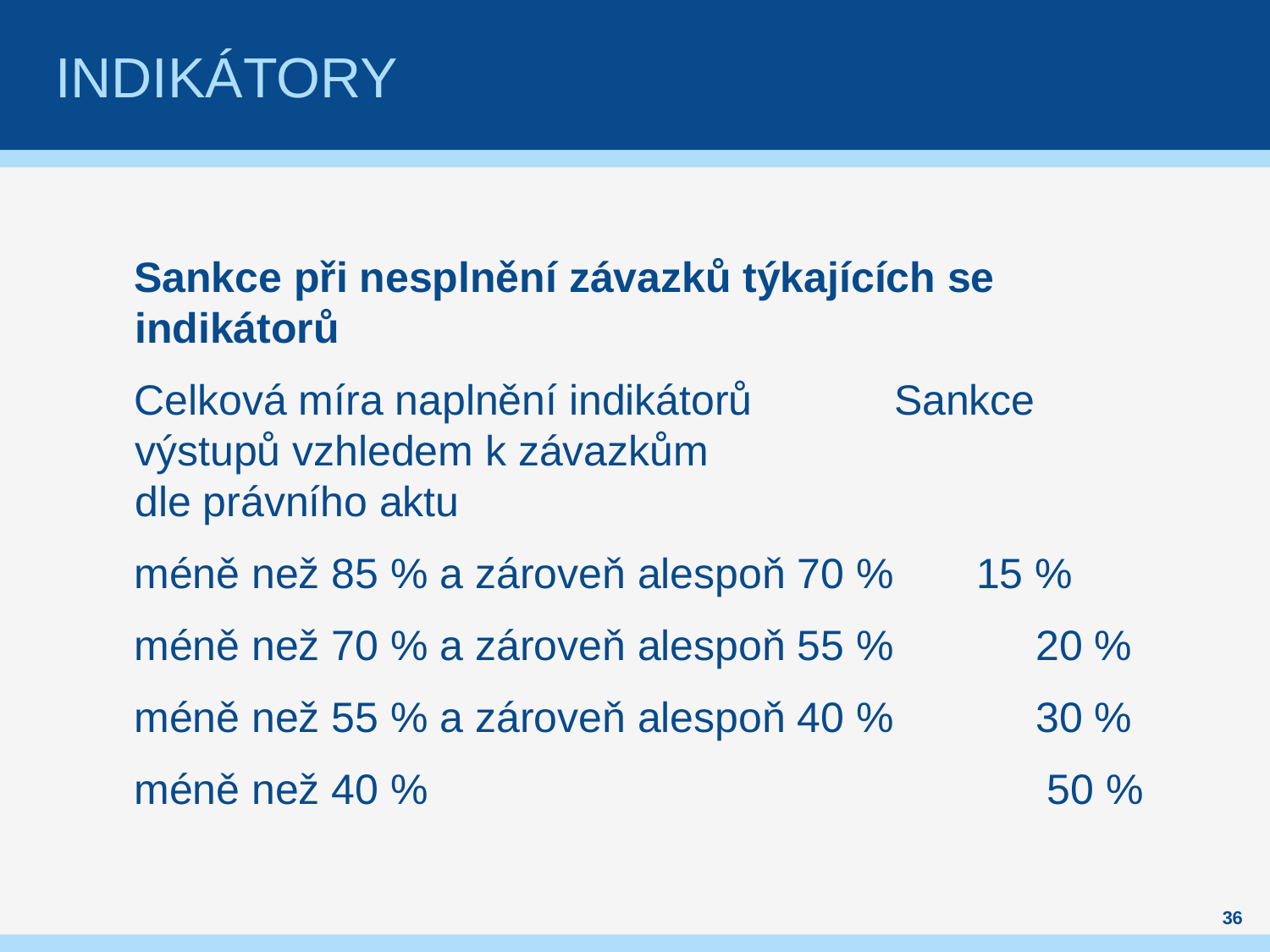

# Indikátory
     Sankce při nesplnění závazků týkajících se indikátorů
     Celková míra naplnění indikátorů            Sankce
výstupů vzhledem k závazkům
dle právního aktu
     méně než 85 % a zároveň alespoň 70 %       15 %
     méně než 70 % a zároveň alespoň 55 % 	 20 %
     méně než 55 % a zároveň alespoň 40 % 	 30 %
     méně než 40 % 	                                             50 %
36